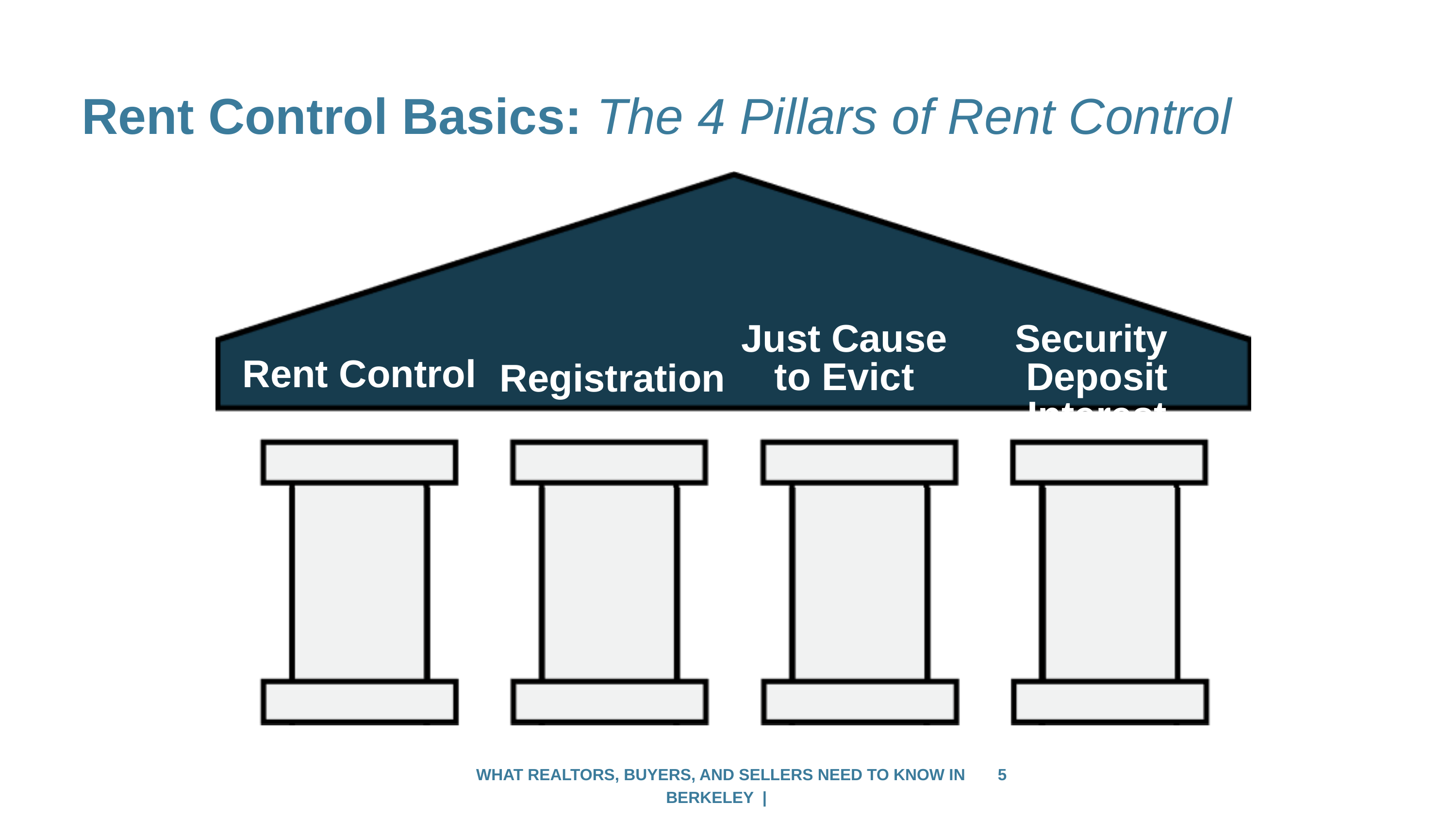

Rent Control Basics: The 4 Pillars of Rent Control

Just Cause to Evict
Security
Deposit Interest
Registration
Rent Control
WHAT REALTORS, BUYERS, AND SELLERS NEED TO KNOW IN BERKELEY  |
5